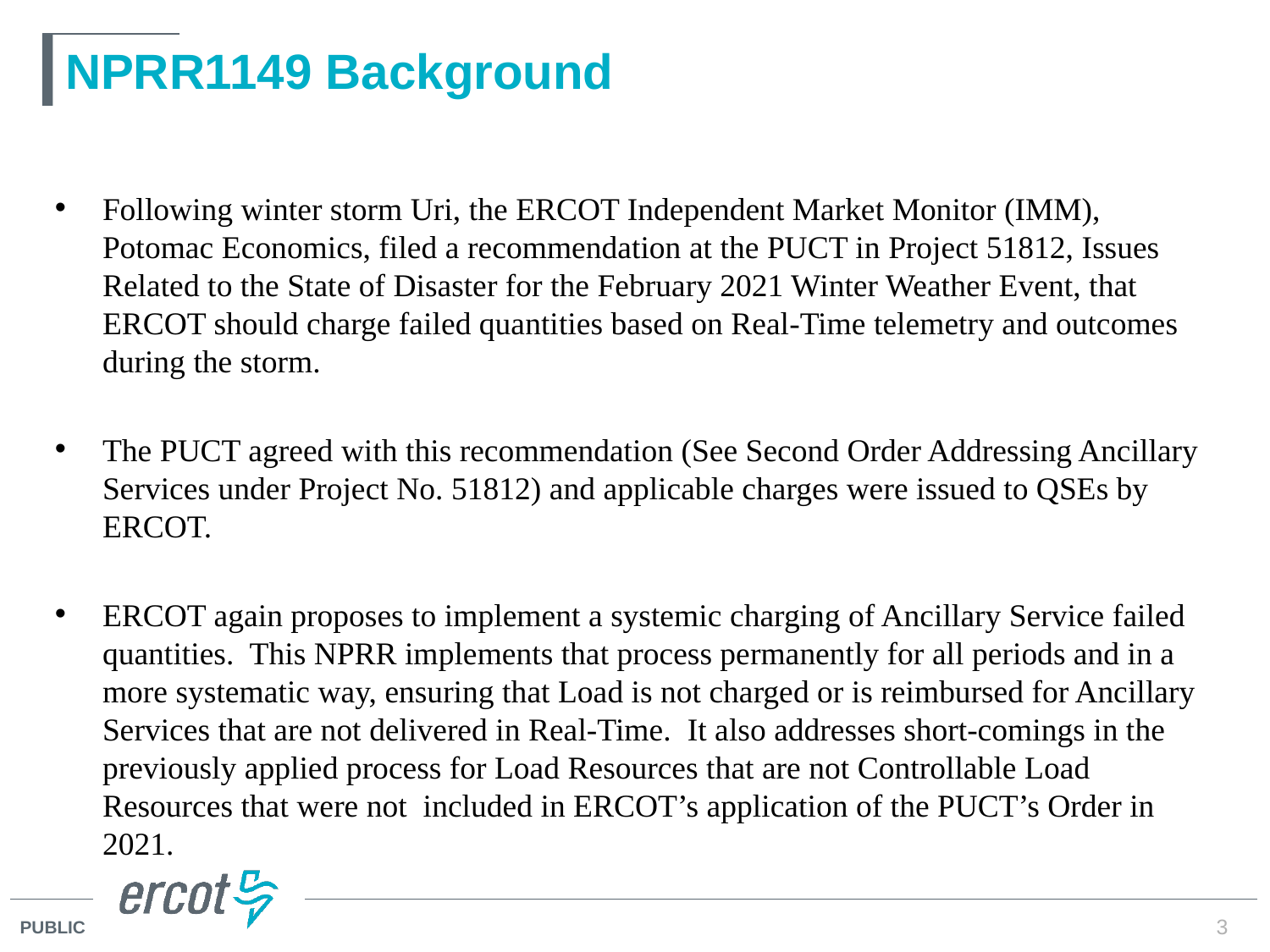

# NPRR1149 Background

Following winter storm Uri, the ERCOT Independent Market Monitor (IMM), Potomac Economics, filed a recommendation at the PUCT in Project 51812, Issues Related to the State of Disaster for the February 2021 Winter Weather Event, that ERCOT should charge failed quantities based on Real-Time telemetry and outcomes during the storm.

The PUCT agreed with this recommendation (See Second Order Addressing Ancillary Services under Project No. 51812) and applicable charges were issued to QSEs by ERCOT.

ERCOT again proposes to implement a systemic charging of Ancillary Service failed quantities.  This NPRR implements that process permanently for all periods and in a more systematic way, ensuring that Load is not charged or is reimbursed for Ancillary Services that are not delivered in Real-Time.  It also addresses short-comings in the previously applied process for Load Resources that are not Controllable Load Resources that were not  included in ERCOT’s application of the PUCT’s Order in 2021.
3